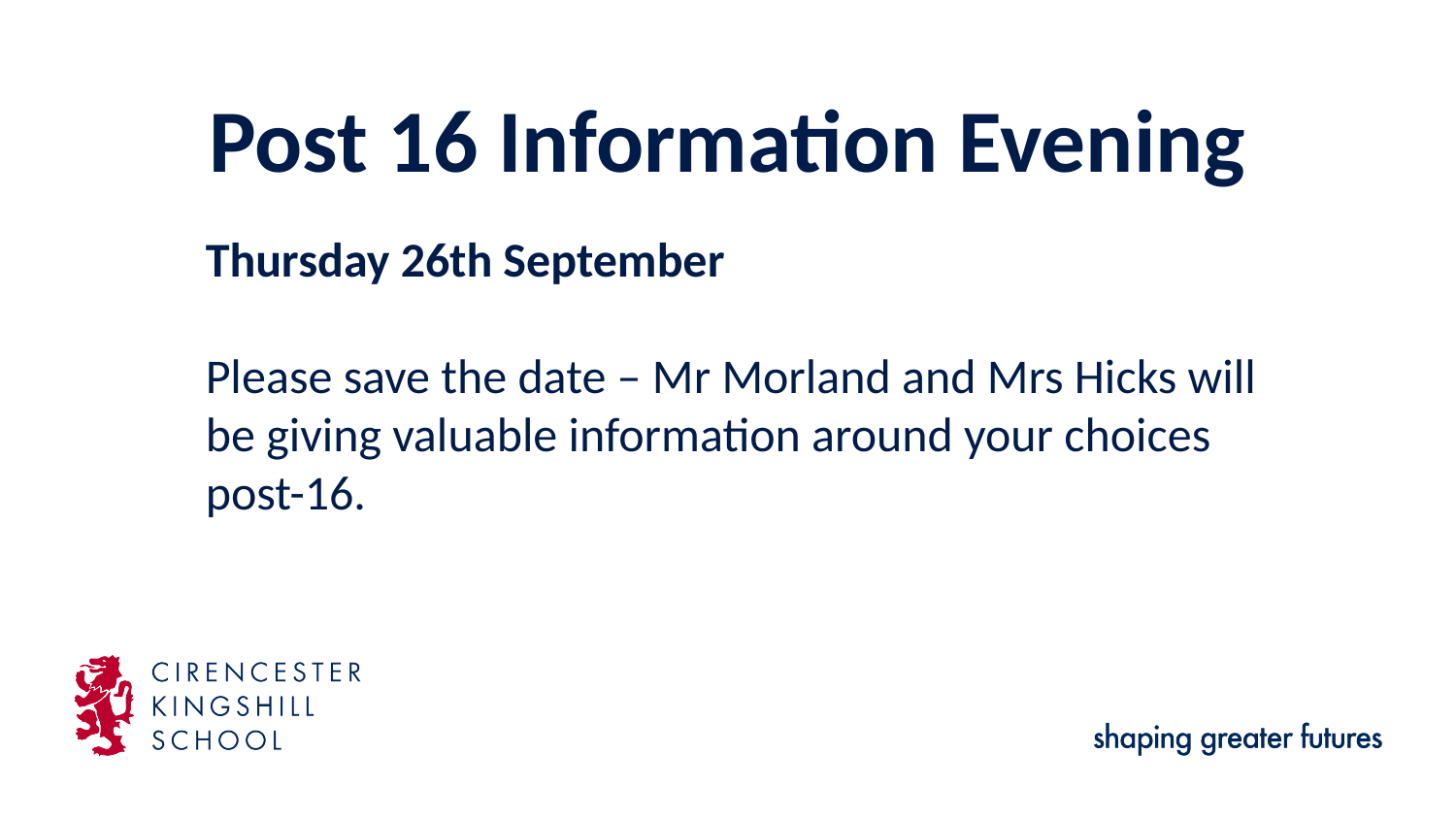

# Post 16 Information Evening
Thursday 26th September

Please save the date – Mr Morland and Mrs Hicks will be giving valuable information around your choices post-16.